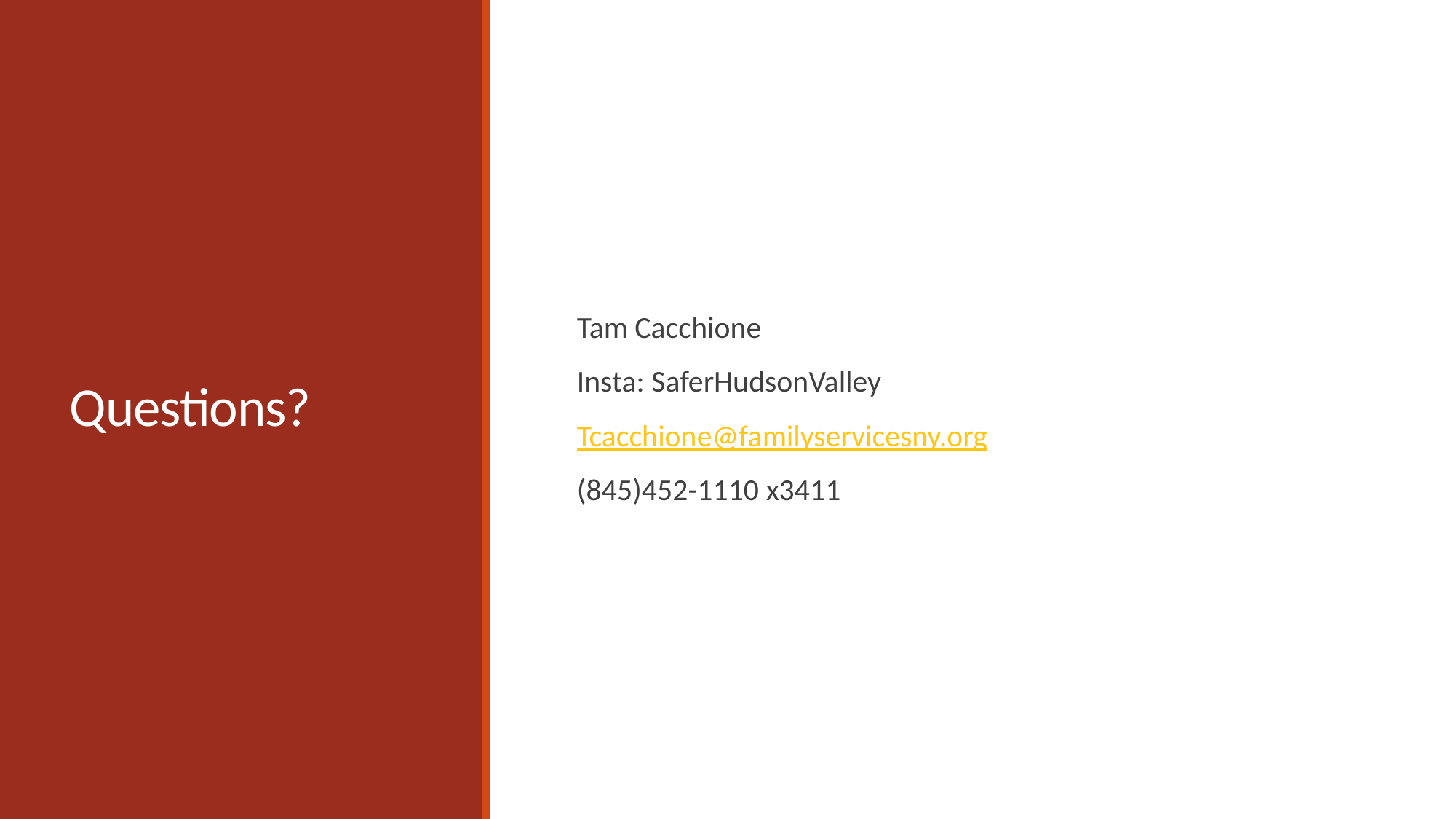

# Questions?
Tam Cacchione
Insta: SaferHudsonValley
Tcacchione@familyservicesny.org
(845)452-1110 x3411